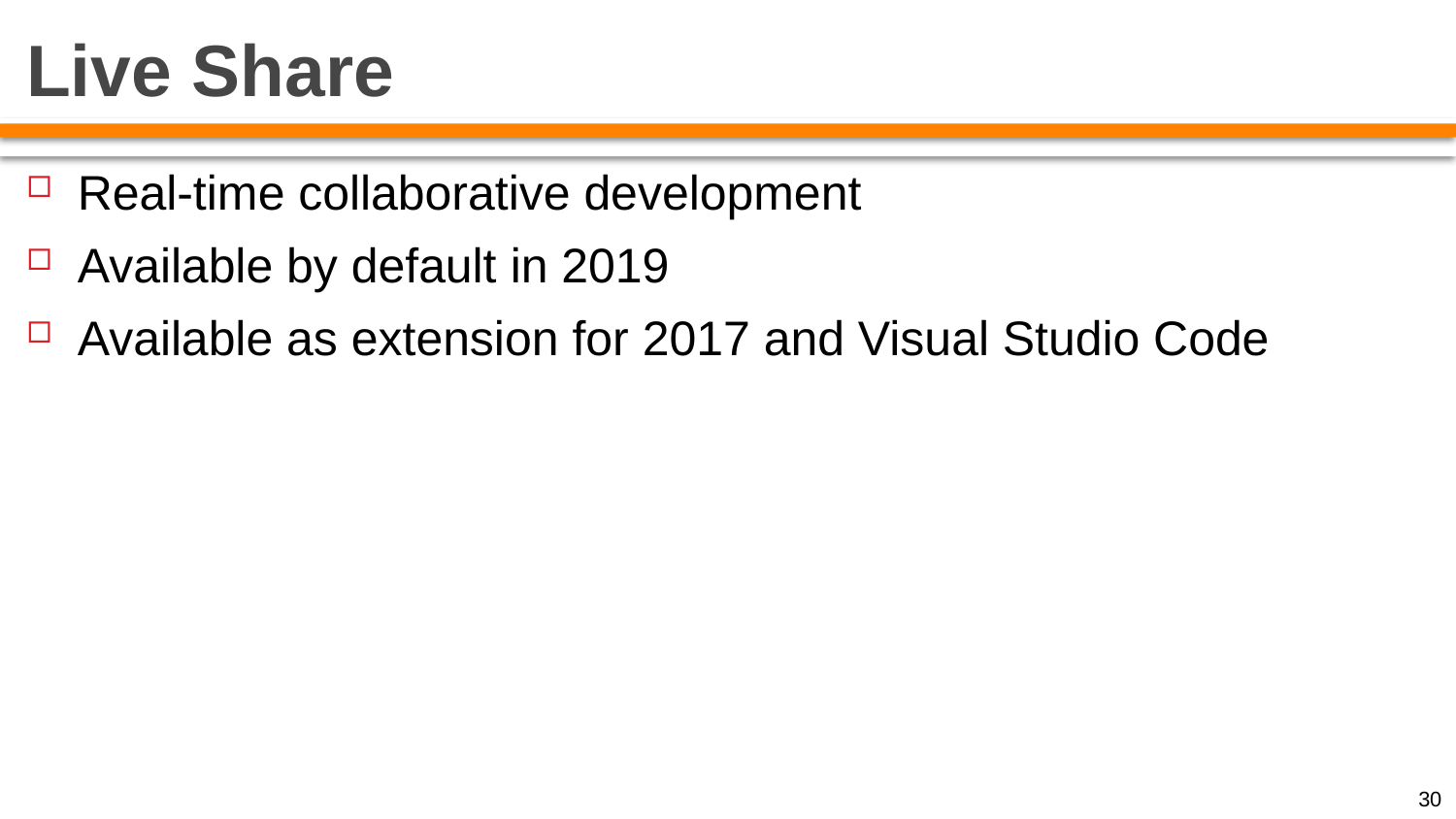

# Live Share
Real-time collaborative development
Available by default in 2019
Available as extension for 2017 and Visual Studio Code